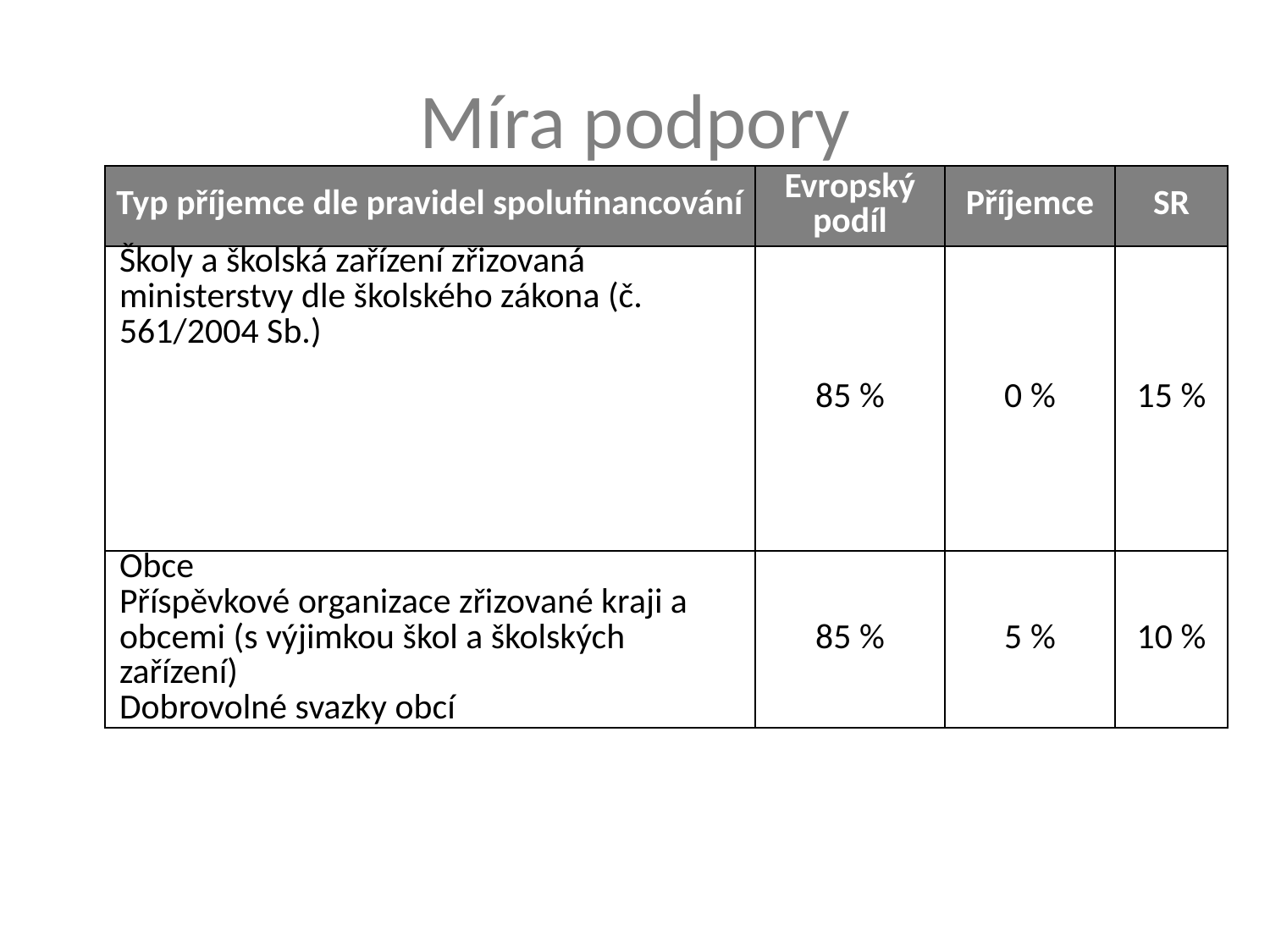

# Míra podpory
| Typ příjemce dle pravidel spolufinancování | Evropský podíl | Příjemce | SR |
| --- | --- | --- | --- |
| Školy a školská zařízení zřizovaná ministerstvy dle školského zákona (č. 561/2004 Sb.) | 85 % | 0 % | 15 % |
| Obce Příspěvkové organizace zřizované kraji a obcemi (s výjimkou škol a školských zařízení) Dobrovolné svazky obcí | 85 % | 5 % | 10 % |